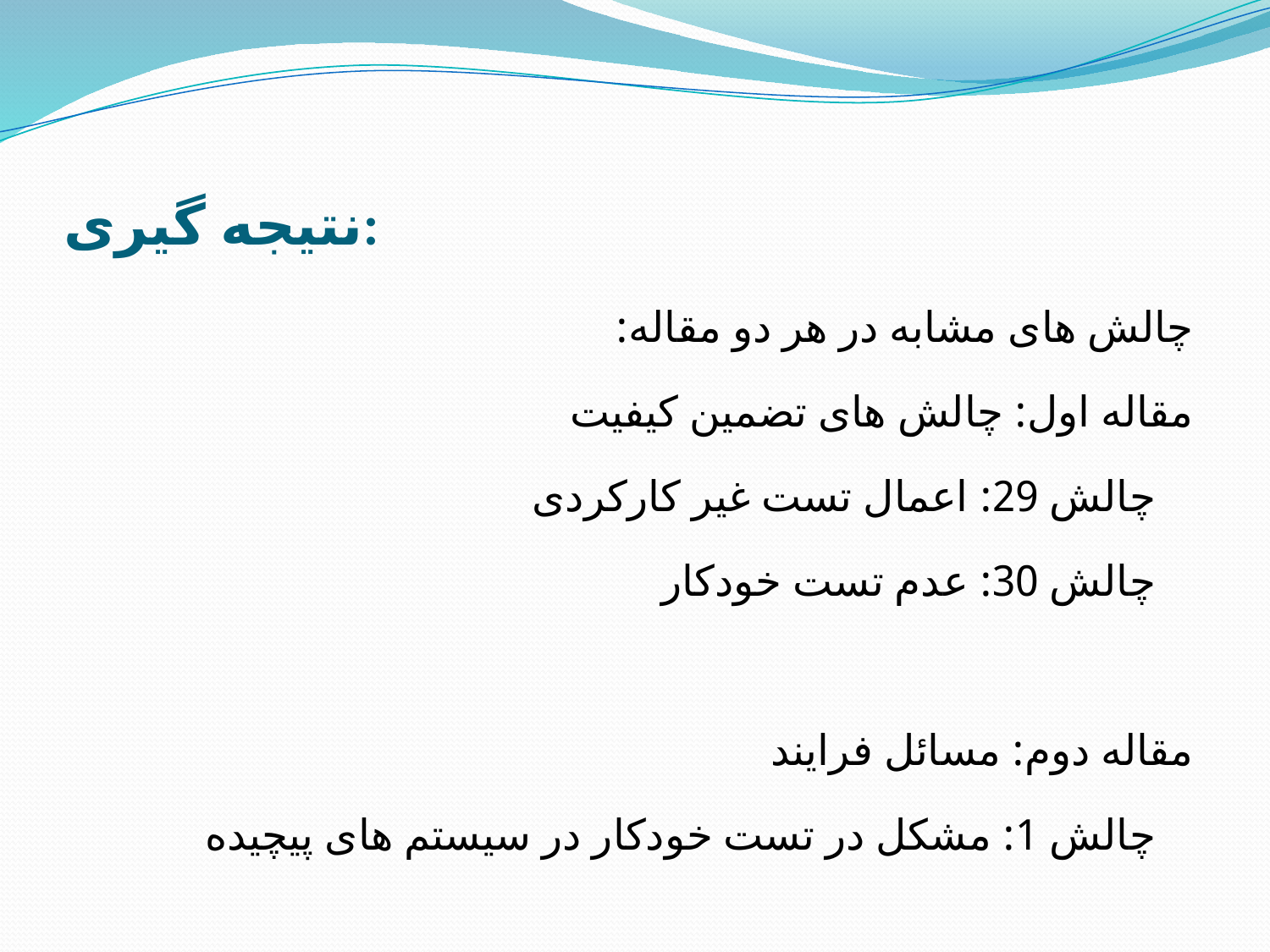

# نتیجه گیری:
چالش های مشابه در هر دو مقاله:
مقاله اول: چالش های تضمین کیفیت
		چالش 29: اعمال تست غیر کارکردی
		چالش 30: عدم تست خودکار

مقاله دوم: مسائل فرایند
		چالش 1: مشکل در تست خودکار در سیستم های پیچیده